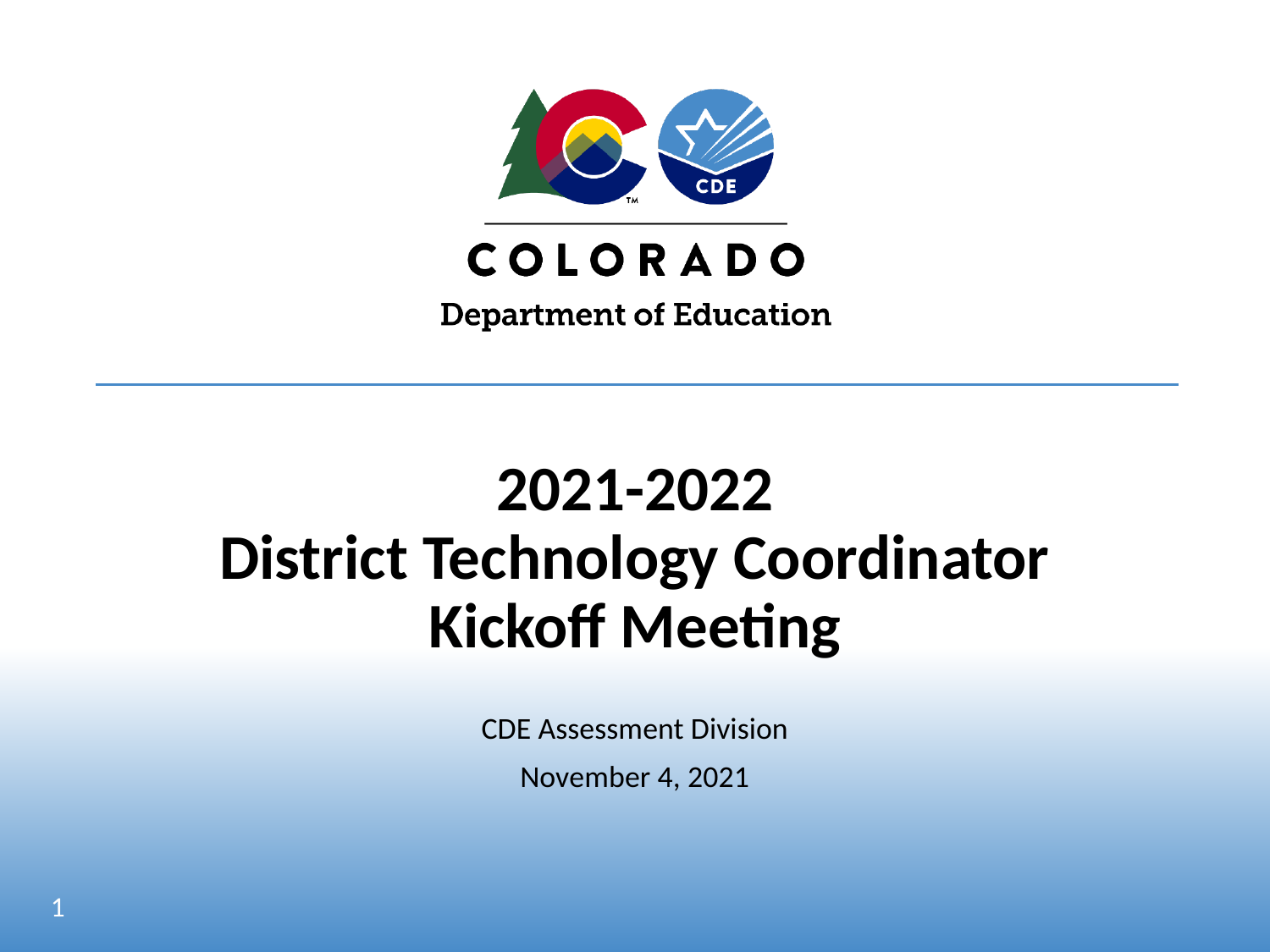

# 2021-2022 District Technology Coordinator Kickoff Meeting
CDE Assessment Division
November 4, 2021
1